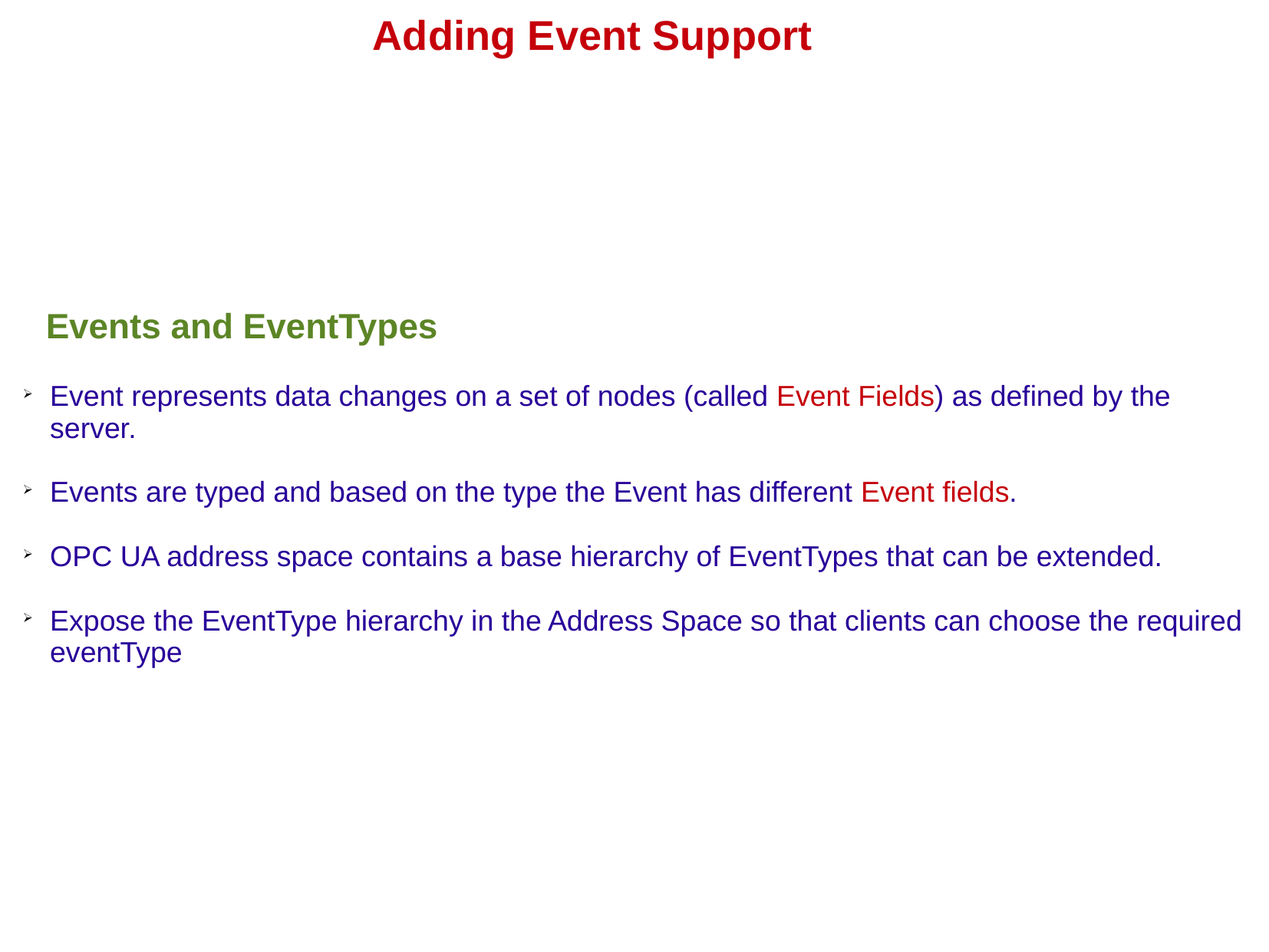

# Adding Event Support
Events and EventTypes
Event represents data changes on a set of nodes (called Event Fields) as defined by the server.

Events are typed and based on the type the Event has different Event fields.

OPC UA address space contains a base hierarchy of EventTypes that can be extended.

Expose the EventType hierarchy in the Address Space so that clients can choose the required eventType